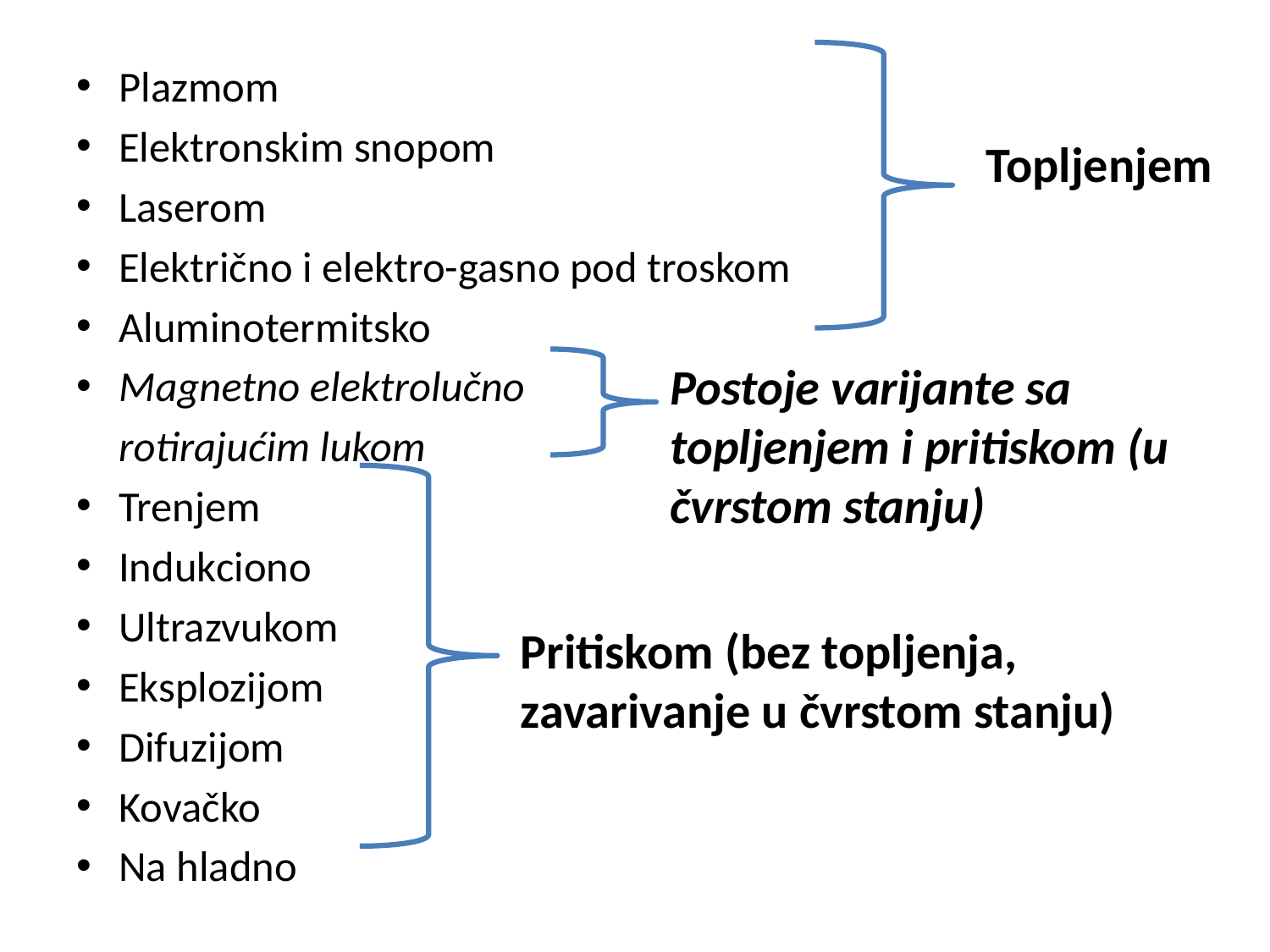

Plazmom
Elektronskim snopom
Laserom
Električno i elektro-gasno pod troskom
Aluminotermitsko
Magnetno elektrolučno
	rotirajućim lukom
Trenjem
Indukciono
Ultrazvukom
Eksplozijom
Difuzijom
Kovačko
Na hladno

Topljenjem

Postoje varijante sa topljenjem i pritiskom (u čvrstom stanju)

Pritiskom (bez topljenja, zavarivanje u čvrstom stanju)